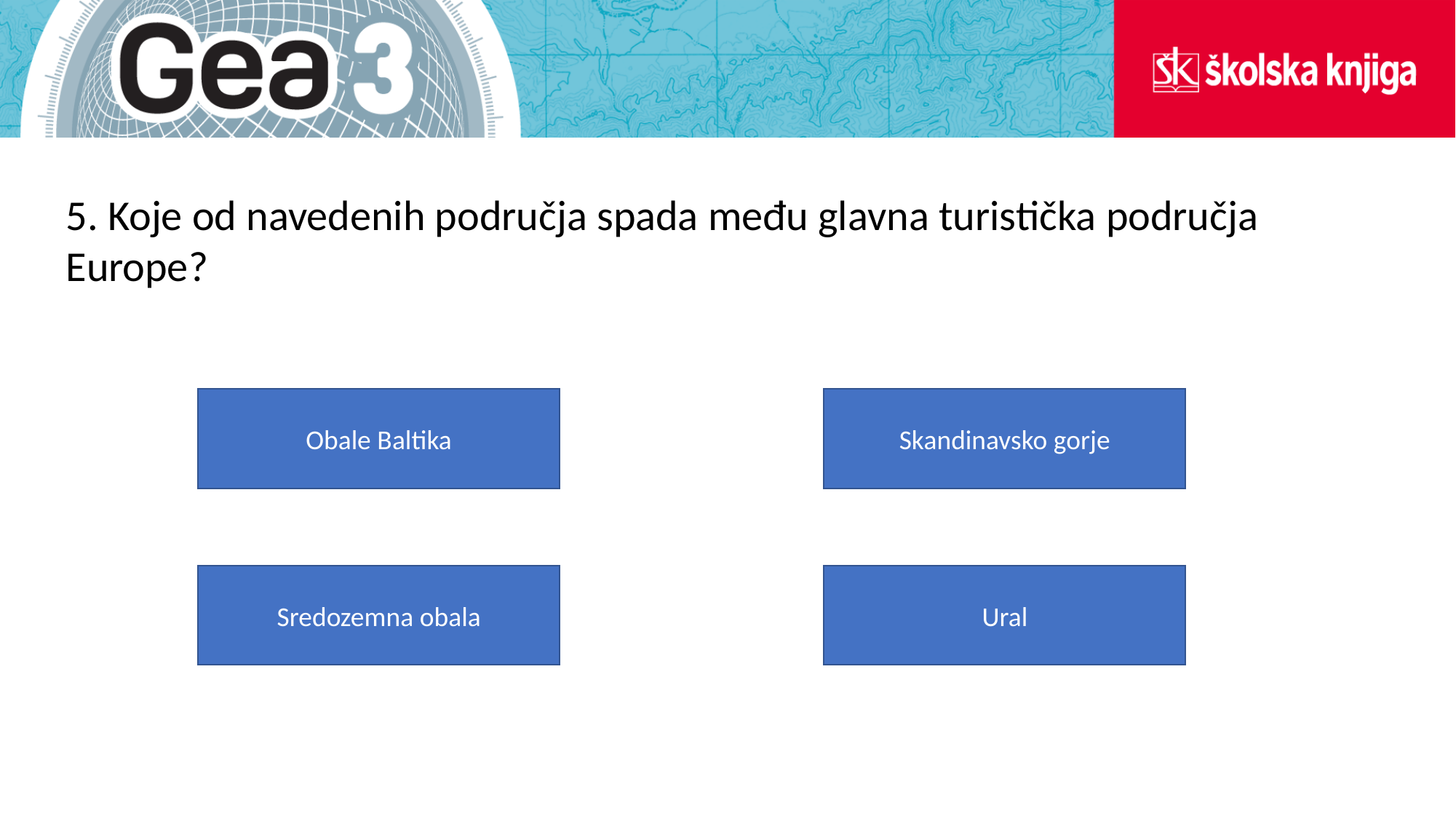

5. Koje od navedenih područja spada među glavna turistička područja Europe?
Skandinavsko gorje
Obale Baltika
Sredozemna obala
Ural